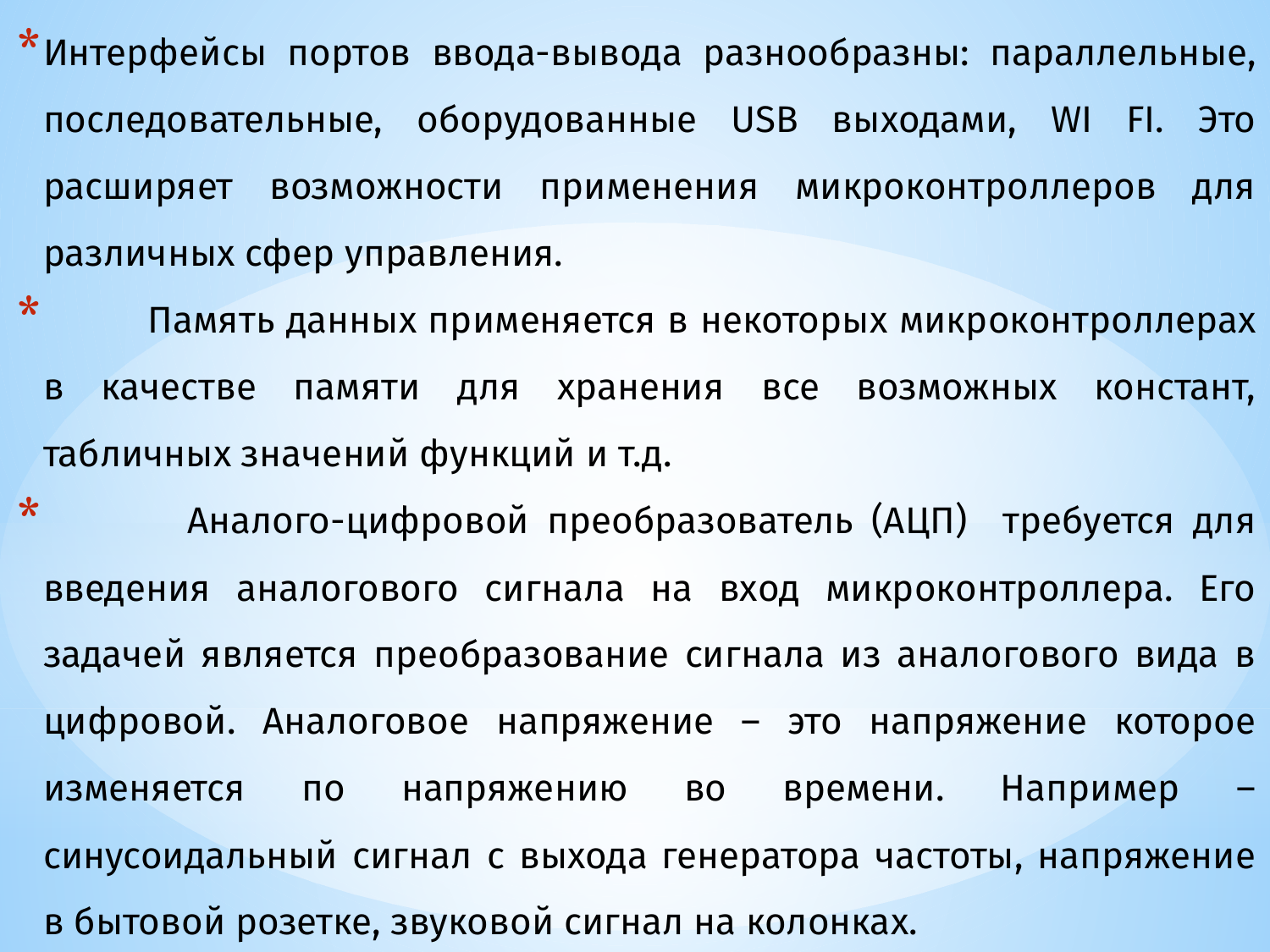

Интерфейсы портов ввода-вывода разнообразны: параллельные, последовательные, оборудованные USB выходами, WI FI. Это расширяет возможности применения микроконтроллеров для различных сфер управления.
         Память данных применяется в некоторых микроконтроллерах в качестве памяти для хранения все возможных констант, табличных значений функций и т.д.
        Аналого-цифровой преобразователь (АЦП)  требуется для введения аналогового сигнала на вход микроконтроллера. Его задачей является преобразование сигнала из аналогового вида в цифровой. Аналоговое напряжение – это напряжение которое изменяется по напряжению во времени. Например – синусоидальный сигнал с выхода генератора частоты, напряжение в бытовой розетке, звуковой сигнал на колонках.